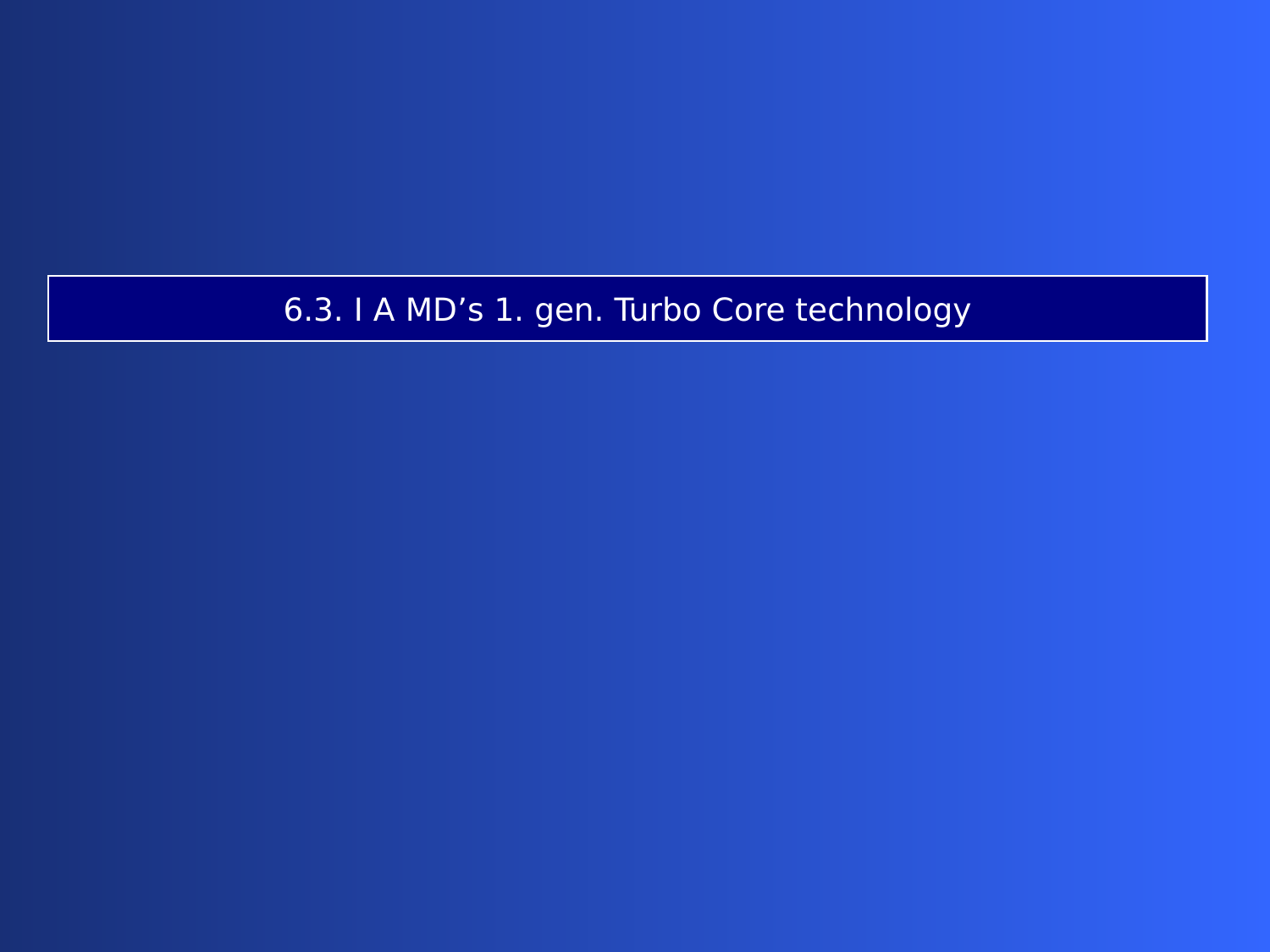

6.3. I A MD’s 1. gen. Turbo Core technology